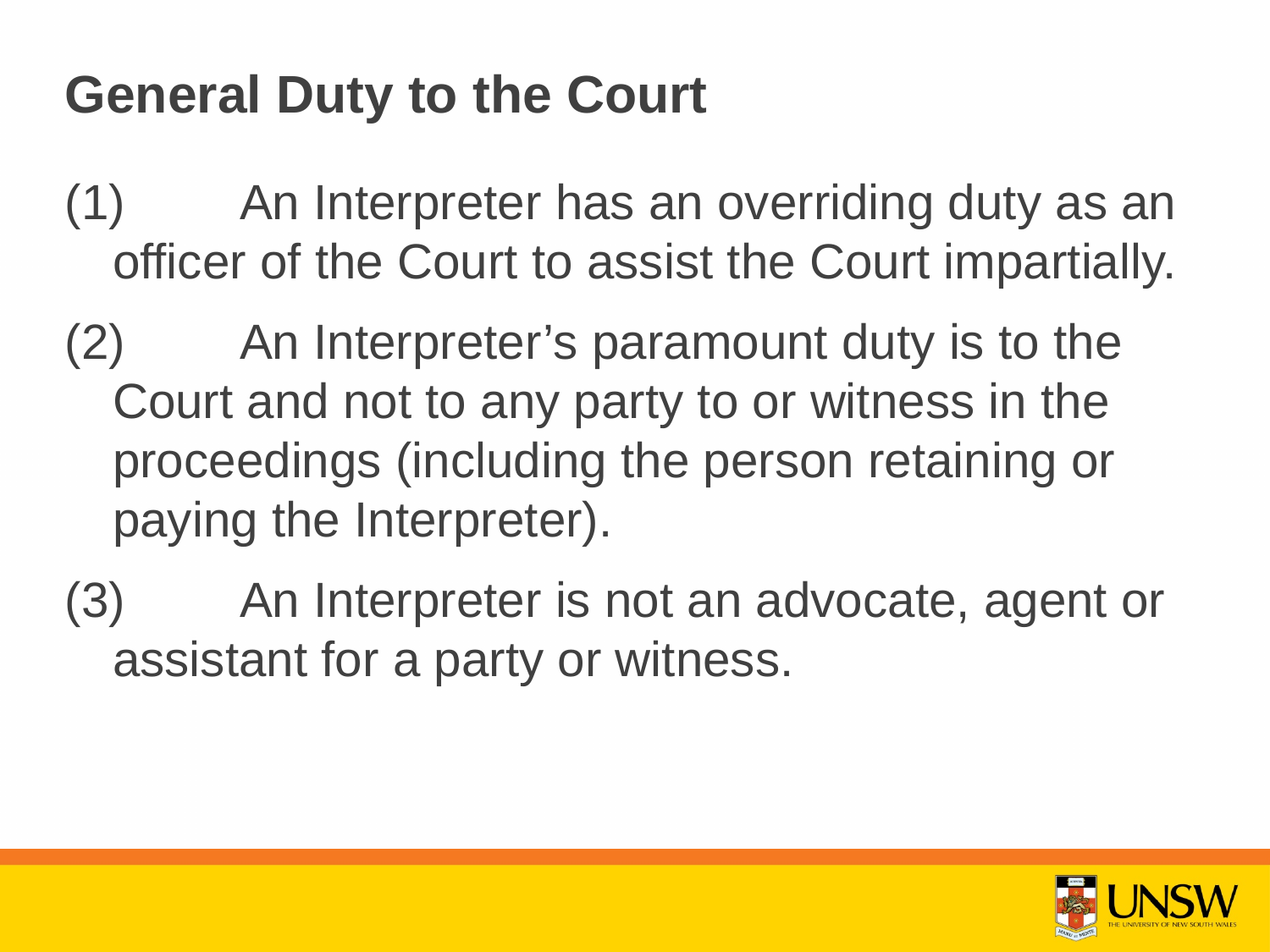

# General Duty to the Court
(1)	An Interpreter has an overriding duty as an officer of the Court to assist the Court impartially.
(2)	An Interpreter’s paramount duty is to the Court and not to any party to or witness in the proceedings (including the person retaining or paying the Interpreter).
(3)	An Interpreter is not an advocate, agent or assistant for a party or witness.